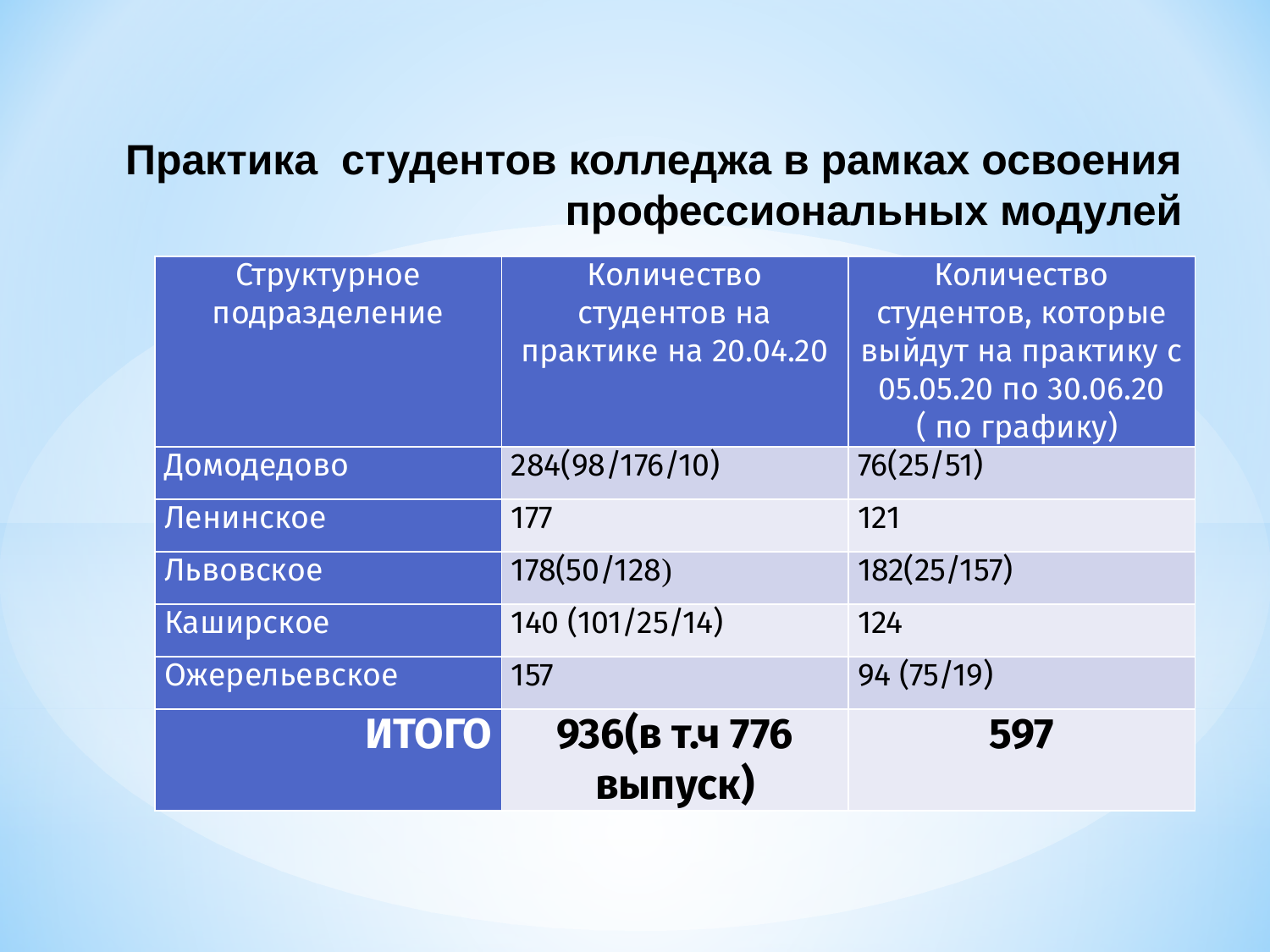

# Практика  студентов колледжа в рамках освоения профессиональных модулей
| Структурное подразделение | Количество студентов на практике на 20.04.20 | Количество студентов, которые выйдут на практику с 05.05.20 по 30.06.20 ( по графику) |
| --- | --- | --- |
| Домодедово | 284(98/176/10) | 76(25/51) |
| Ленинское | 177 | 121 |
| Львовское | 178(50/128) | 182(25/157) |
| Каширское | 140 (101/25/14) | 124 |
| Ожерельевское | 157 | 94 (75/19) |
| ИТОГО | 936(в т.ч 776 выпуск) | 597 |